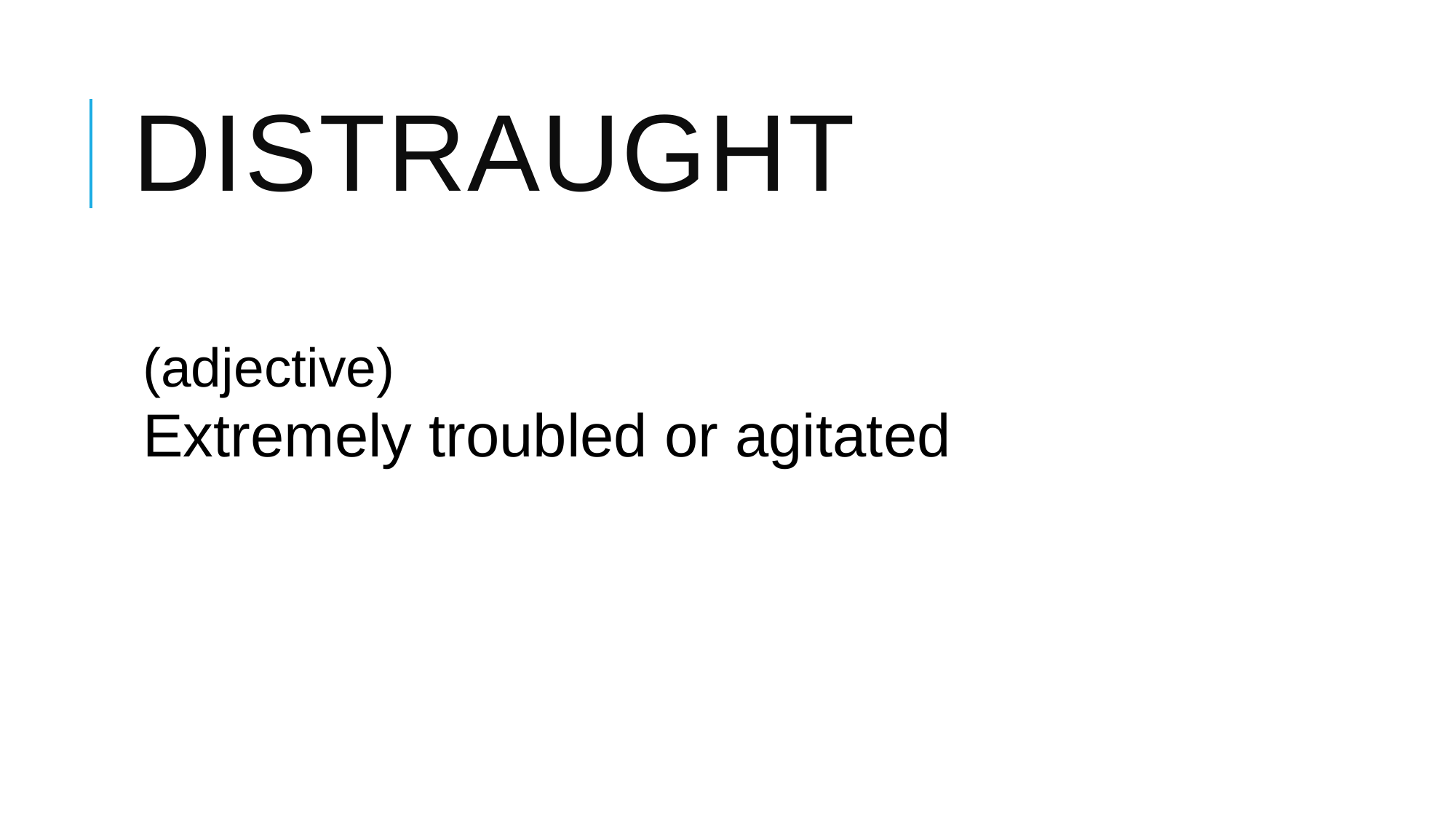

# distraught

(adjective)
Extremely troubled or agitated